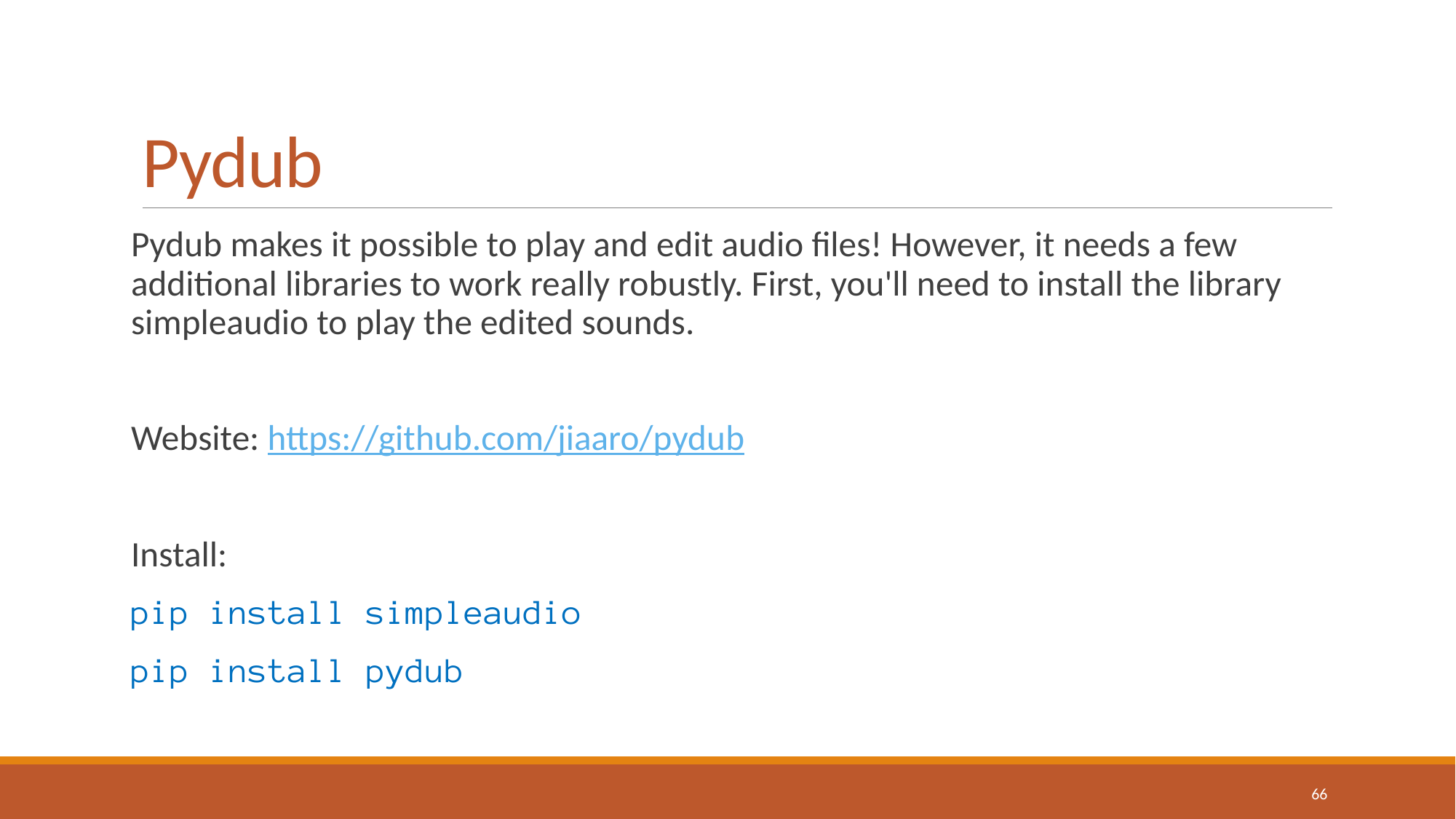

# Pydub
Pydub makes it possible to play and edit audio files! However, it needs a few additional libraries to work really robustly. First, you'll need to install the library simpleaudio to play the edited sounds.

Website: https://github.com/jiaaro/pydub

Install:
pip install simpleaudio
pip install pydub
66